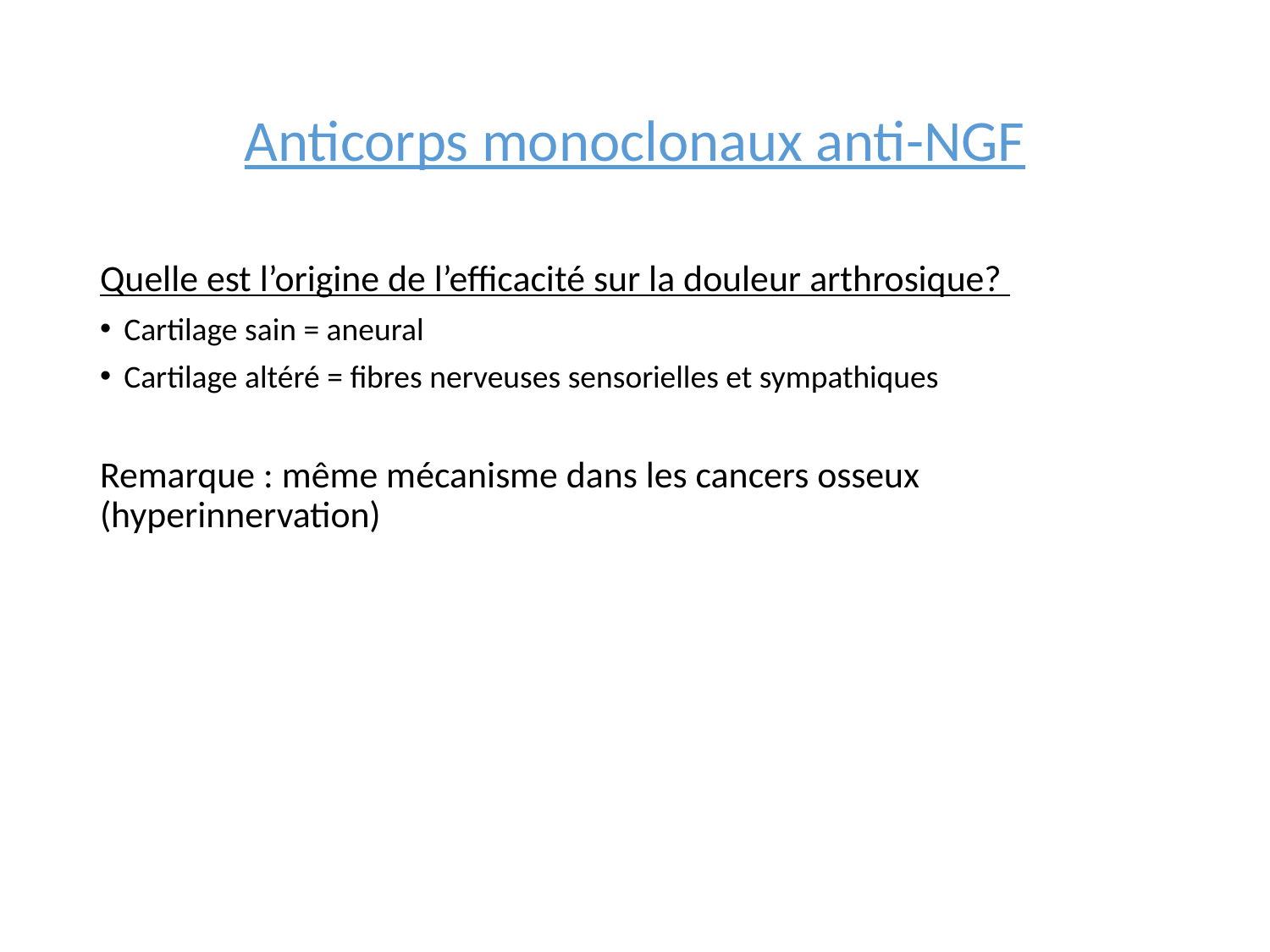

# Anticorps monoclonaux anti-NGF
Quelle est l’origine de l’efficacité sur la douleur arthrosique?
Cartilage sain = aneural
Cartilage altéré = fibres nerveuses sensorielles et sympathiques

Remarque : même mécanisme dans les cancers osseux (hyperinnervation)